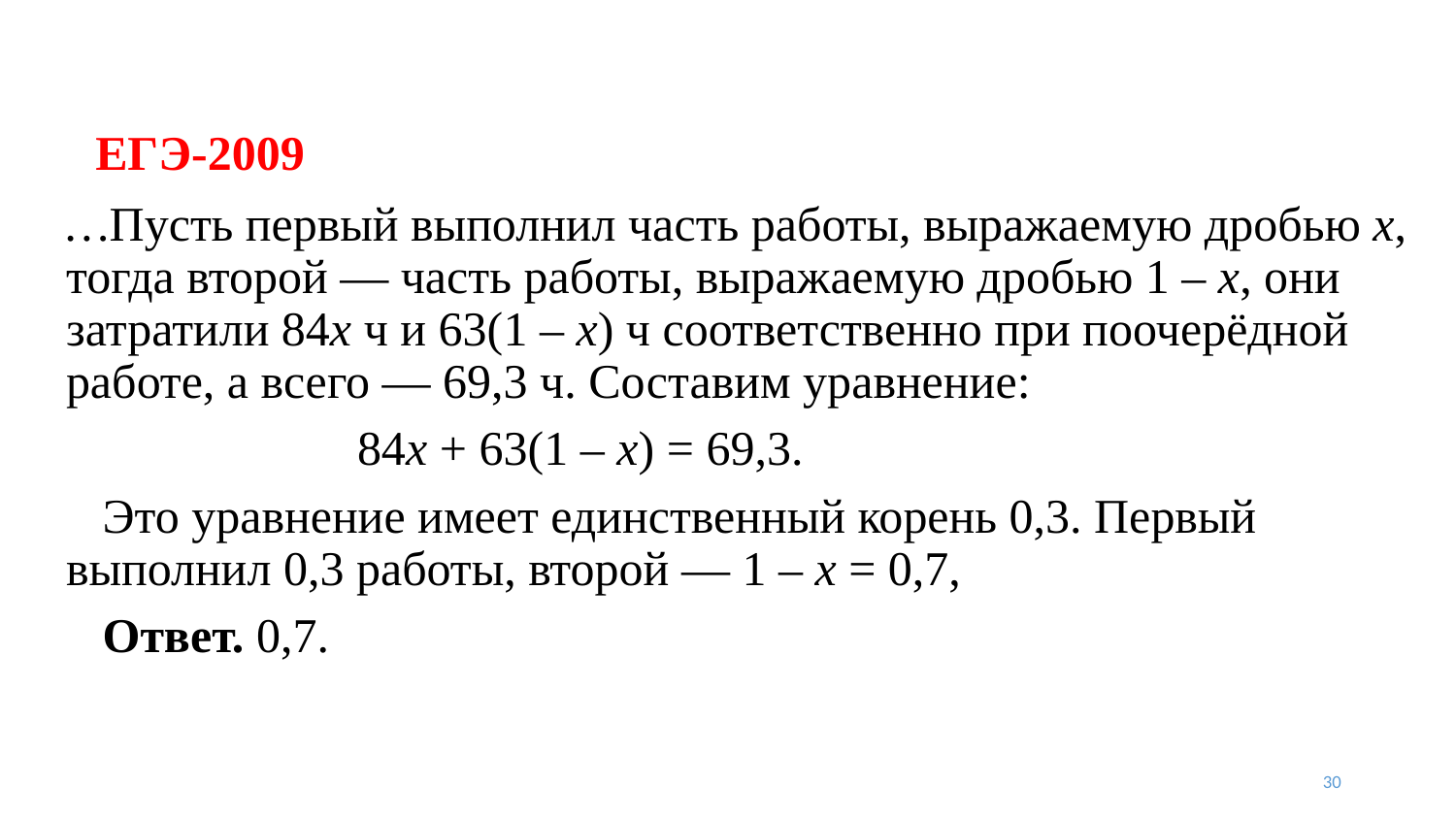

# ЕГЭ-2009
…Пусть первый выполнил часть работы, выражаемую дробью x, тогда второй — часть работы, выражаемую дробью 1 – x, они затратили 84x ч и 63(1 – x) ч соответственно при поочерёдной работе, а всего — 69,3 ч. Составим уравнение:
		84x + 63(1 – x) = 69,3.
   Это уравнение имеет единственный корень 0,3. Первый выполнил 0,3 работы, второй — 1 – x = 0,7,
   Ответ. 0,7.
30